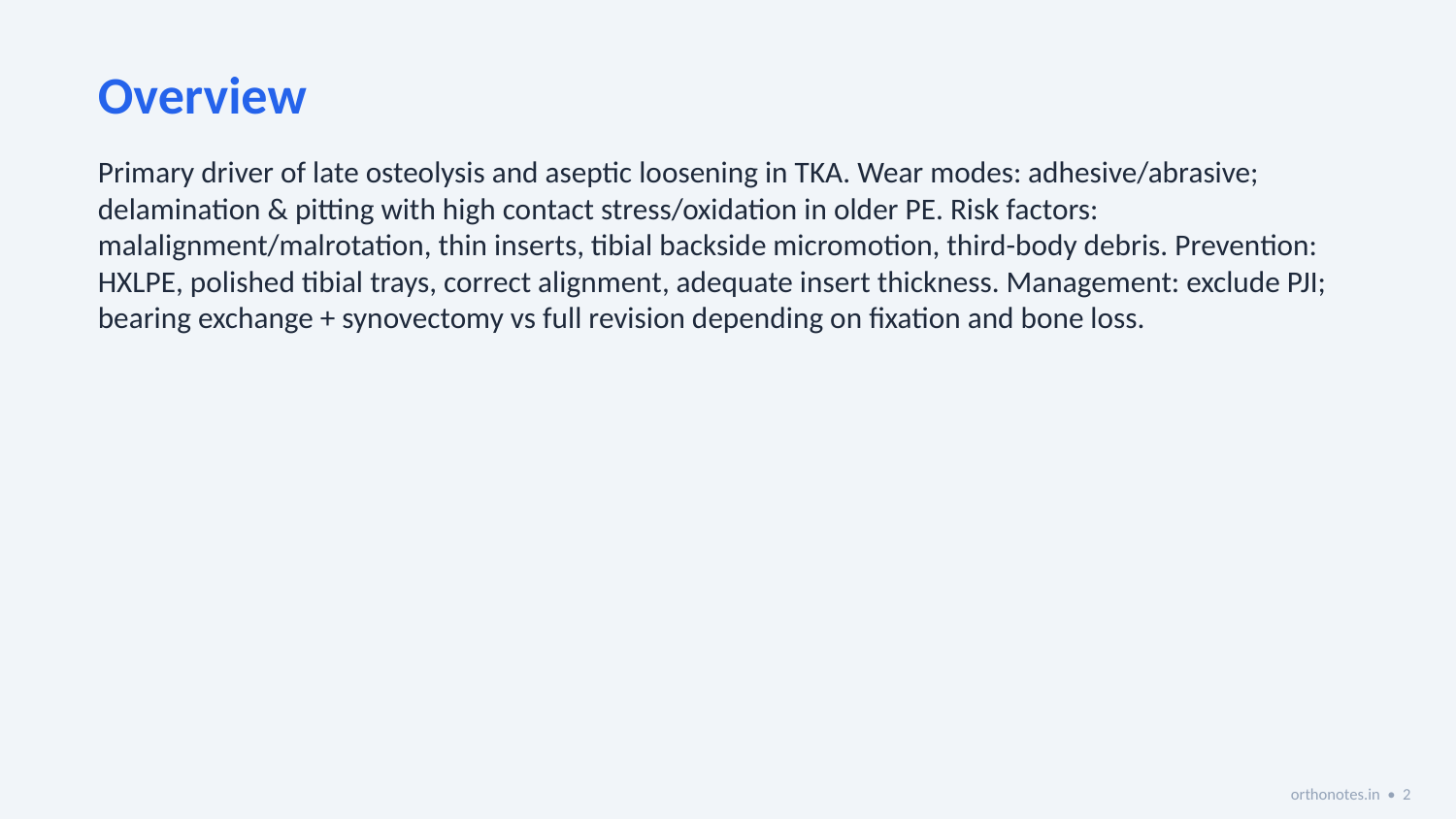

Overview
Primary driver of late osteolysis and aseptic loosening in TKA. Wear modes: adhesive/abrasive; delamination & pitting with high contact stress/oxidation in older PE. Risk factors: malalignment/malrotation, thin inserts, tibial backside micromotion, third-body debris. Prevention: HXLPE, polished tibial trays, correct alignment, adequate insert thickness. Management: exclude PJI; bearing exchange + synovectomy vs full revision depending on fixation and bone loss.
orthonotes.in  •  2